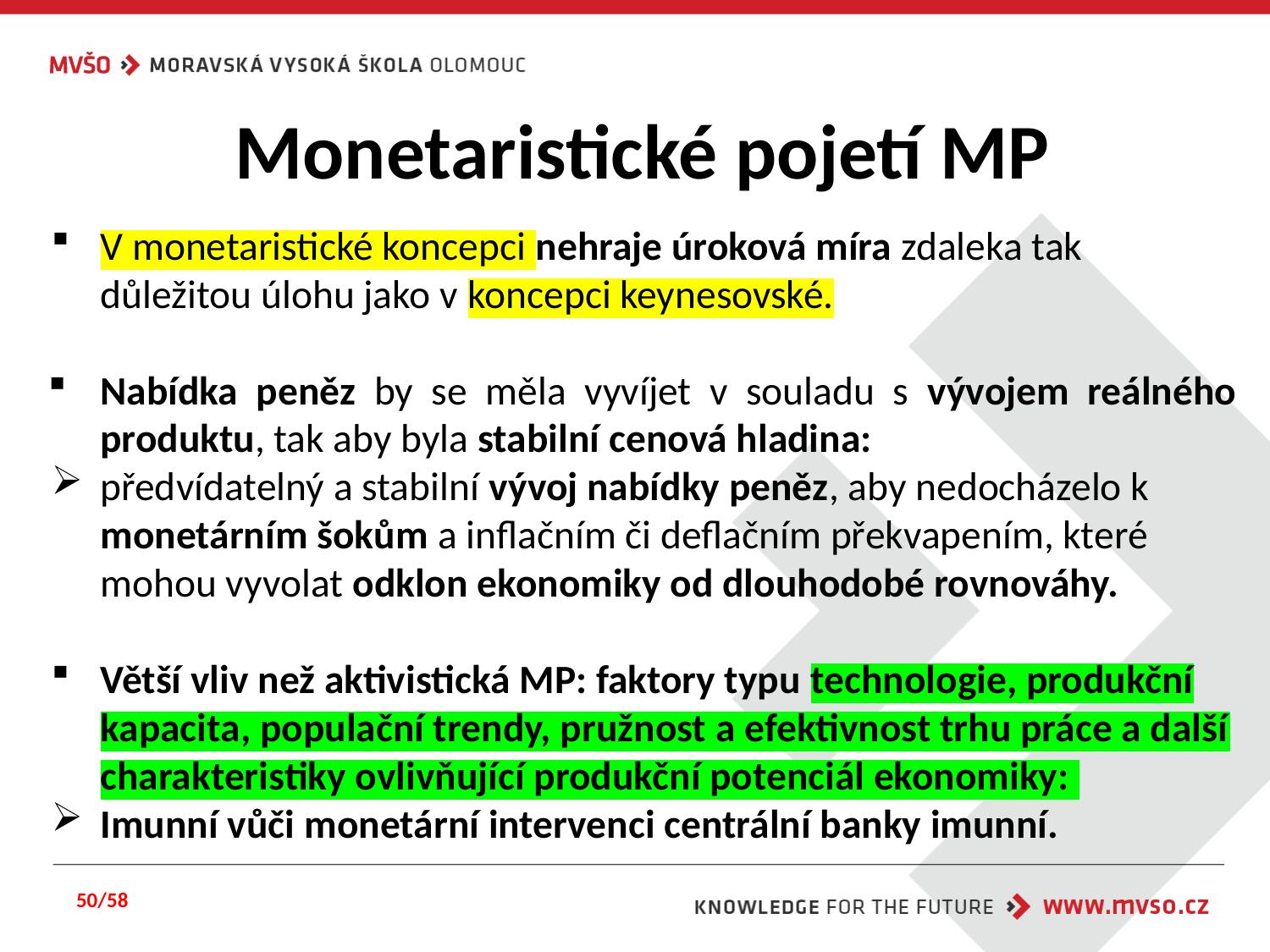

# Monetaristické pojetí MP
V monetaristické koncepci nehraje úroková míra zdaleka tak důležitou úlohu jako v koncepci keynesovské.

Nabídka peněz by se měla vyvíjet v souladu s vývojem reálného produktu, tak aby byla stabilní cenová hladina:
předvídatelný a stabilní vývoj nabídky peněz, aby nedocházelo k monetárním šokům a inflačním či deflačním překvapením, které mohou vyvolat odklon ekonomiky od dlouhodobé rovnováhy.

Větší vliv než aktivistická MP: faktory typu technologie, produkční kapacita, populační trendy, pružnost a efektivnost trhu práce a další charakteristiky ovlivňující produkční potenciál ekonomiky:
Imunní vůči monetární intervenci centrální banky imunní.

50/58